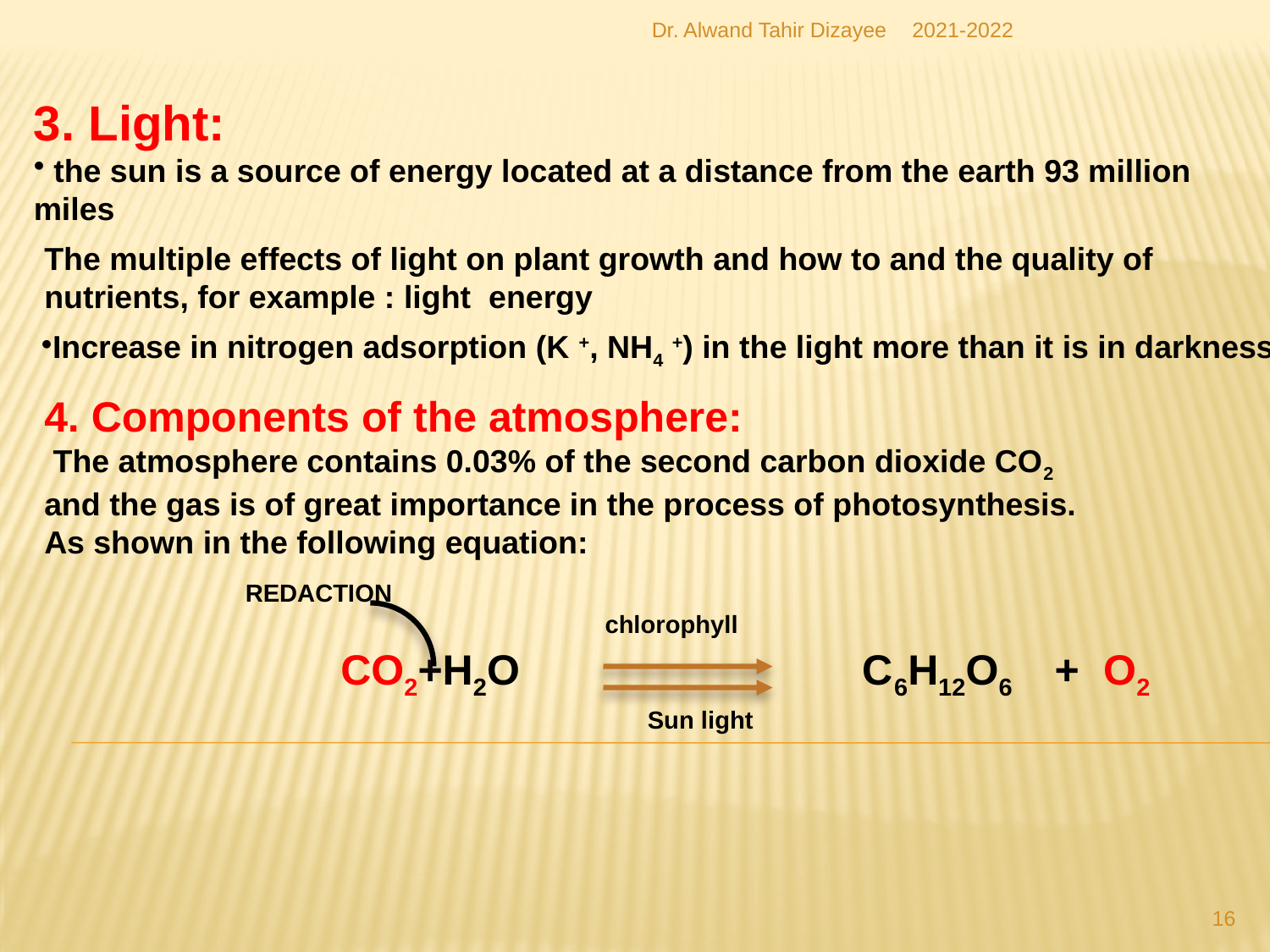

Dr. Alwand Tahir Dizayee
2021-2022
3. Light:
 the sun is a source of energy located at a distance from the earth 93 million miles
The multiple effects of light on plant growth and how to and the quality of nutrients, for example : light  energy
Increase in nitrogen adsorption (K +, NH4 +) in the light more than it is in darkness.
4. Components of the atmosphere:
 The atmosphere contains 0.03% of the second carbon dioxide CO2 and the gas is of great importance in the process of photosynthesis. As shown in the following equation:
REDACTION

chlorophyll
CO2+H2O                             C6H12O6    +  O2

Sun light
16